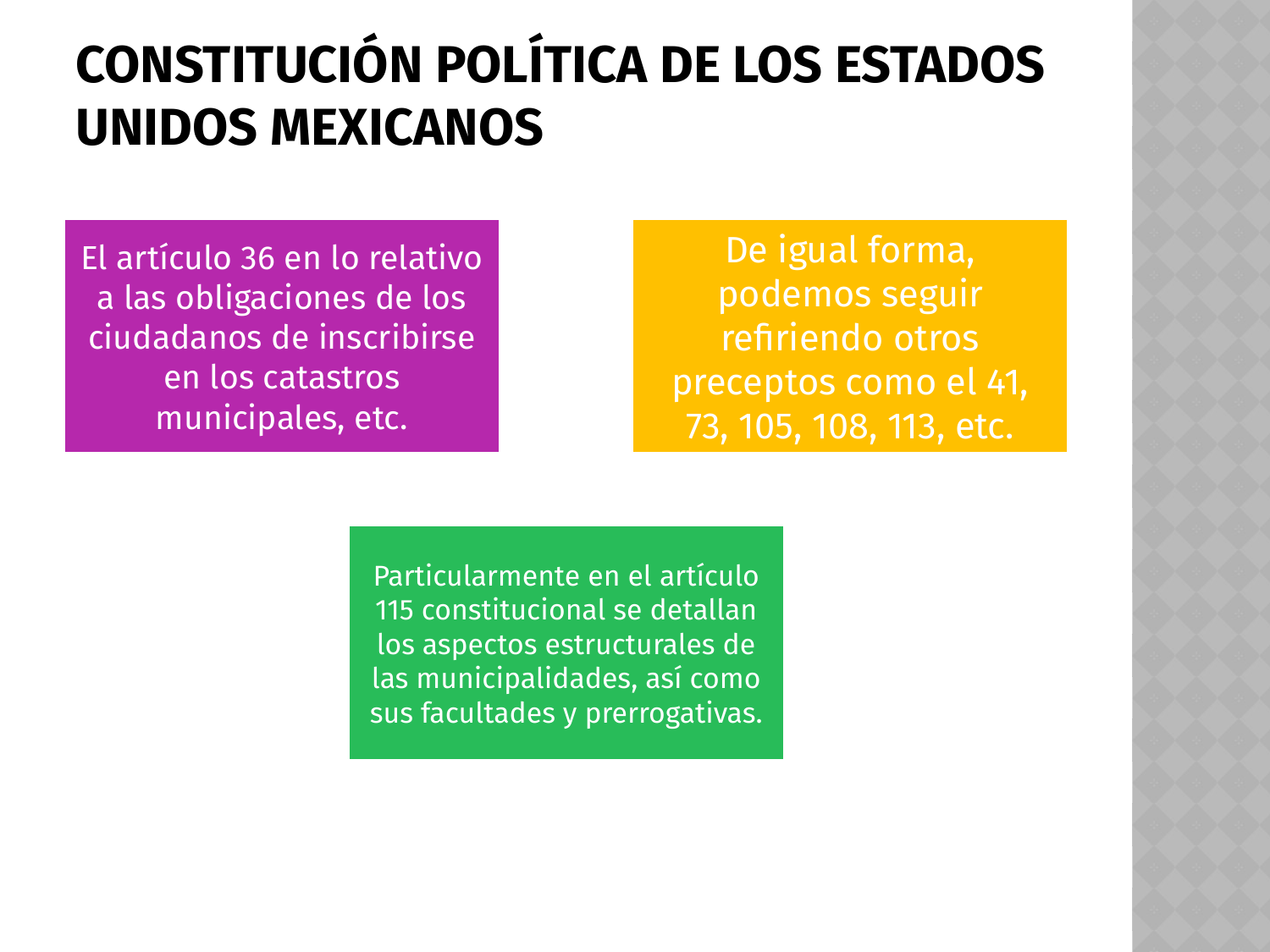

# Constitución Política de los Estados Unidos Mexicanos
El artículo 36 en lo relativo a las obligaciones de los ciudadanos de inscribirse en los catastros municipales, etc.
De igual forma, podemos seguir refiriendo otros preceptos como el 41, 73, 105, 108, 113, etc.
Particularmente en el artículo 115 constitucional se detallan los aspectos estructurales de las municipalidades, así como sus facultades y prerrogativas.